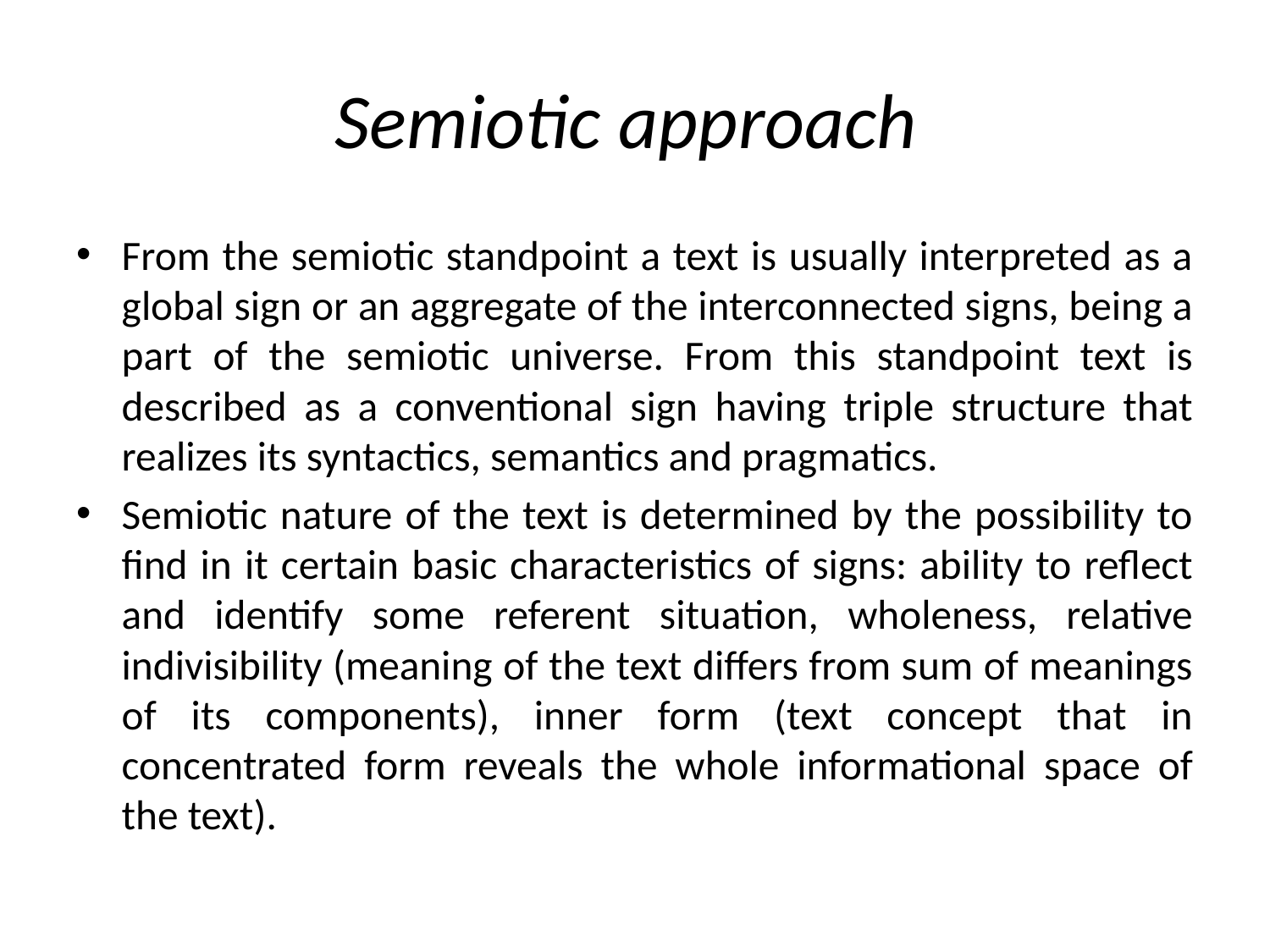

# Semiotic approach
From the semiotic standpoint a text is usually interpreted as a global sign or an aggregate of the interconnected signs, being a part of the semiotic universe. From this standpoint text is described as a conventional sign having triple structure that realizes its syntactics, semantics and pragmatics.
Semiotic nature of the text is determined by the possibility to find in it certain basic characteristics of signs: ability to reflect and identify some referent situation, wholeness, relative indivisibility (meaning of the text differs from sum of meanings of its components), inner form (text concept that in concentrated form reveals the whole informational space of the text).